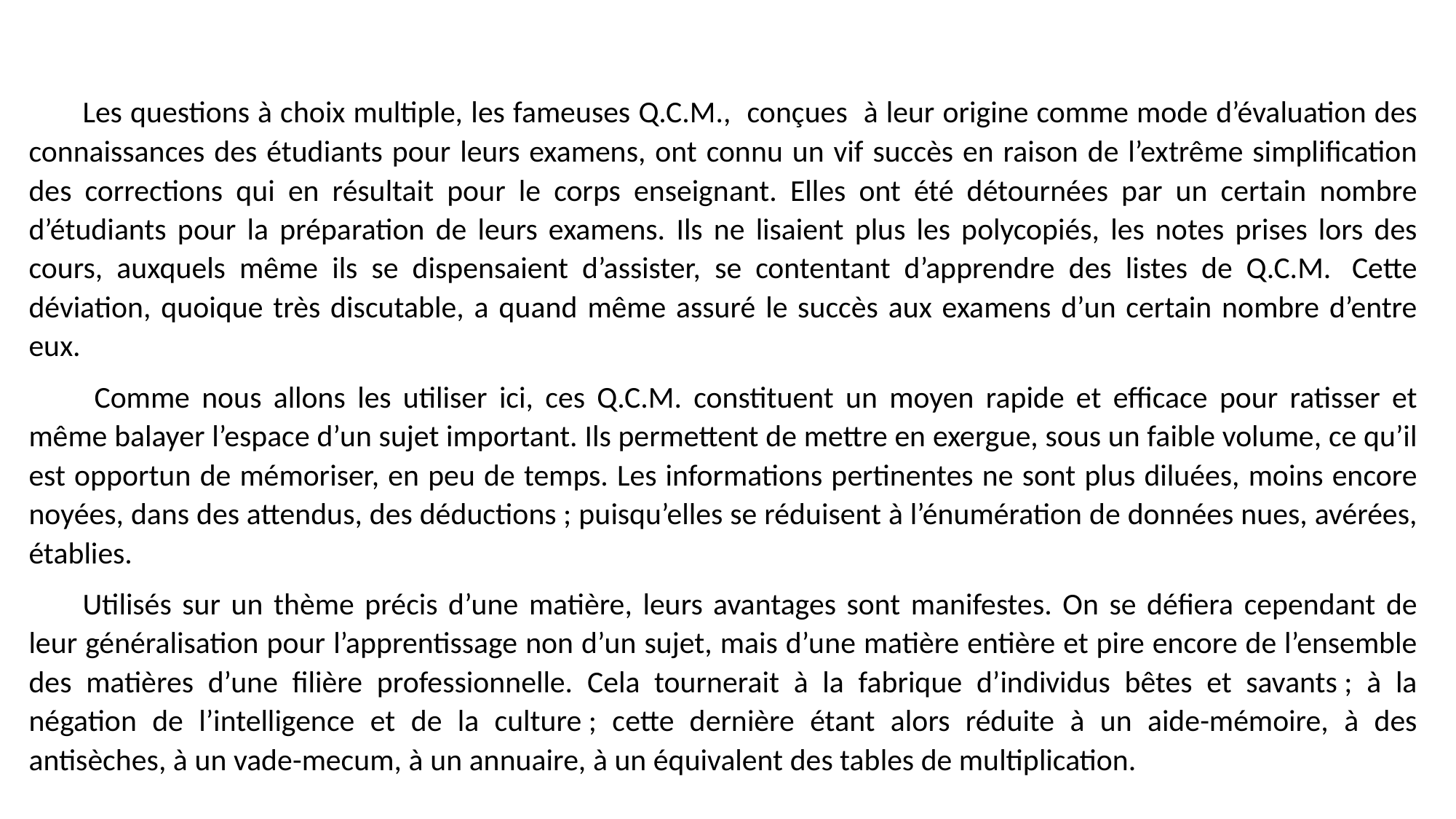

Les questions à choix multiple, les fameuses Q.C.M.,  conçues  à leur origine comme mode d’évaluation des connaissances des étudiants pour leurs examens, ont connu un vif succès en raison de l’extrême simplification des corrections qui en résultait pour le corps enseignant. Elles ont été détournées par un certain nombre d’étudiants pour la préparation de leurs examens. Ils ne lisaient plus les polycopiés, les notes prises lors des cours, auxquels même ils se dispensaient d’assister, se contentant d’apprendre des listes de Q.C.M.  Cette déviation, quoique très discutable, a quand même assuré le succès aux examens d’un certain nombre d’entre eux.
 Comme nous allons les utiliser ici, ces Q.C.M. constituent un moyen rapide et efficace pour ratisser et même balayer l’espace d’un sujet important. Ils permettent de mettre en exergue, sous un faible volume, ce qu’il est opportun de mémoriser, en peu de temps. Les informations pertinentes ne sont plus diluées, moins encore noyées, dans des attendus, des déductions ; puisqu’elles se réduisent à l’énumération de données nues, avérées, établies.
Utilisés sur un thème précis d’une matière, leurs avantages sont manifestes. On se défiera cependant de leur généralisation pour l’apprentissage non d’un sujet, mais d’une matière entière et pire encore de l’ensemble des matières d’une filière professionnelle. Cela tournerait à la fabrique d’individus bêtes et savants ; à la négation de l’intelligence et de la culture ; cette dernière étant alors réduite à un aide-mémoire, à des antisèches, à un vade-mecum, à un annuaire, à un équivalent des tables de multiplication.